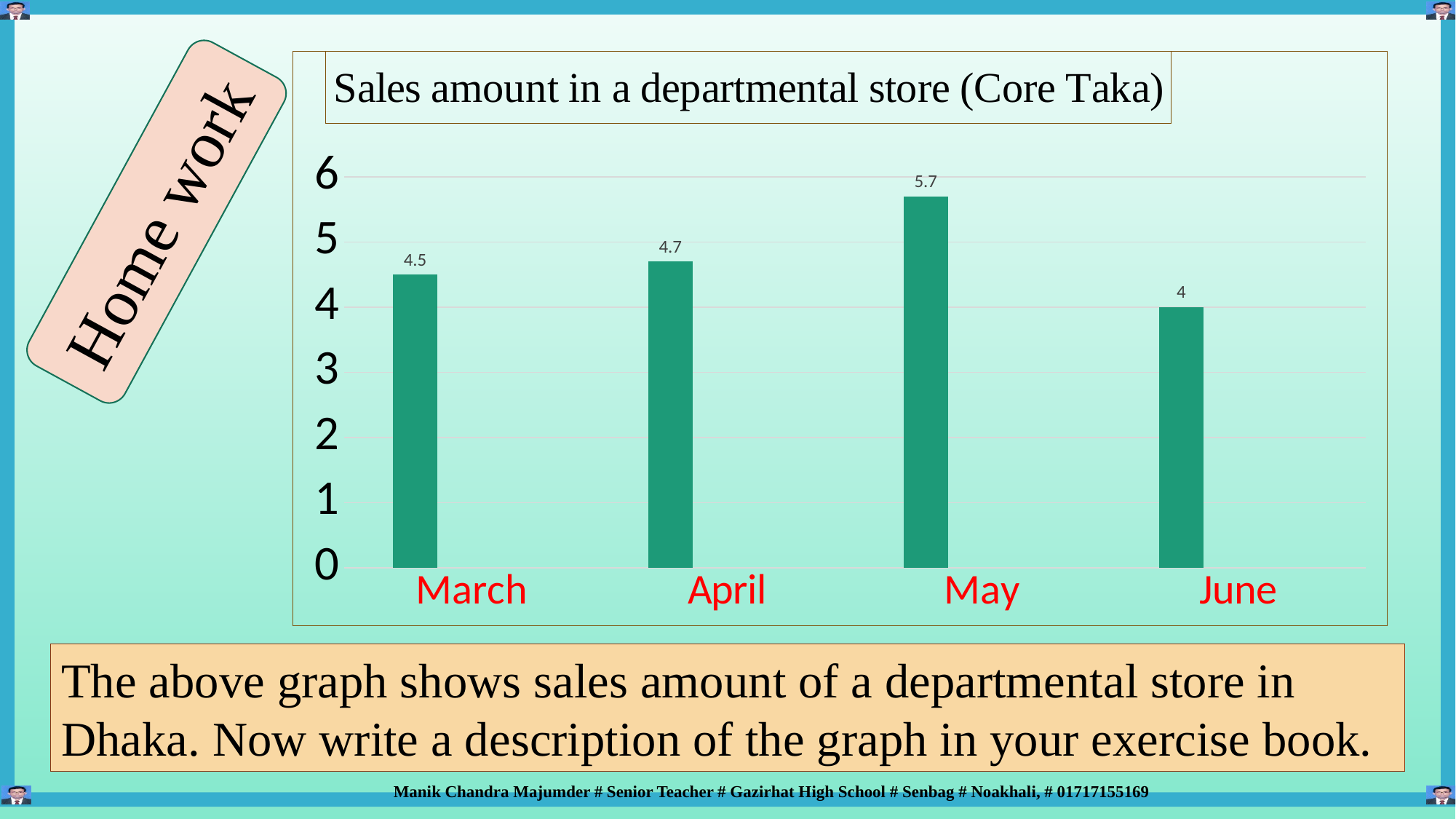

### Chart: Sales amount in a departmental store (Core Taka)

| Category | Series 1 | Series 2 | Series 3 |
|---|---|---|---|
| March | 4.5 | None | None |
| April | 4.7 | None | None |
| May | 5.7 | None | None |
| June | 4.0 | None | None |
Home work
The above graph shows sales amount of a departmental store in Dhaka. Now write a description of the graph in your exercise book.